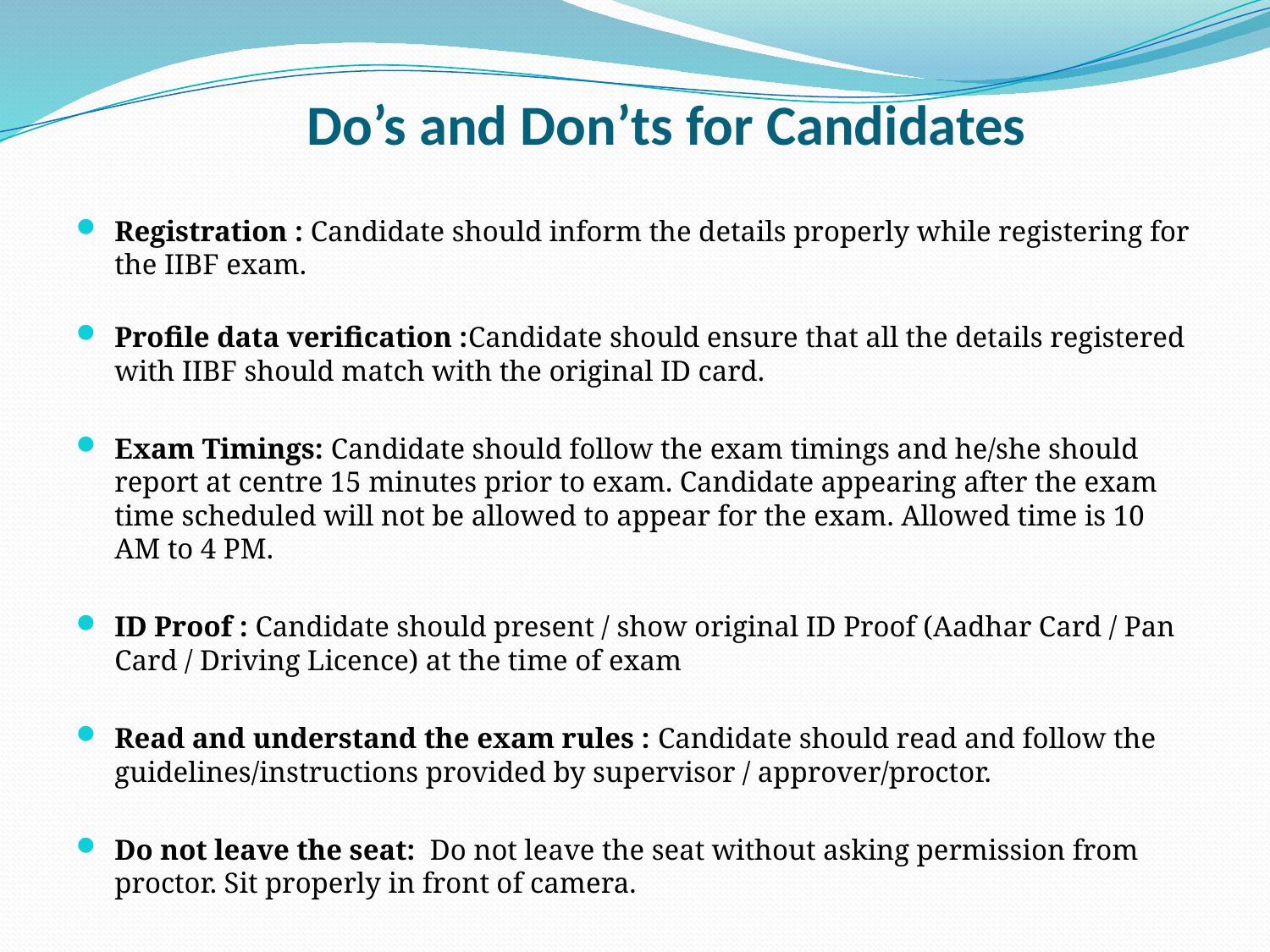

# Do’s and Don’ts for Candidates

Registration : Candidate should inform the details properly while registering for the IIBF exam.
Profile data verification :Candidate should ensure that all the details registered with IIBF should match with the original ID card.

Exam Timings: Candidate should follow the exam timings and he/she should report at centre 15 minutes prior to exam. Candidate appearing after the exam time scheduled will not be allowed to appear for the exam. Allowed time is 10 AM to 4 PM.

ID Proof : Candidate should present / show original ID Proof (Aadhar Card / Pan Card / Driving Licence) at the time of exam

Read and understand the exam rules : Candidate should read and follow the guidelines/instructions provided by supervisor / approver/proctor.

Do not leave the seat:  Do not leave the seat without asking permission from proctor. Sit properly in front of camera.